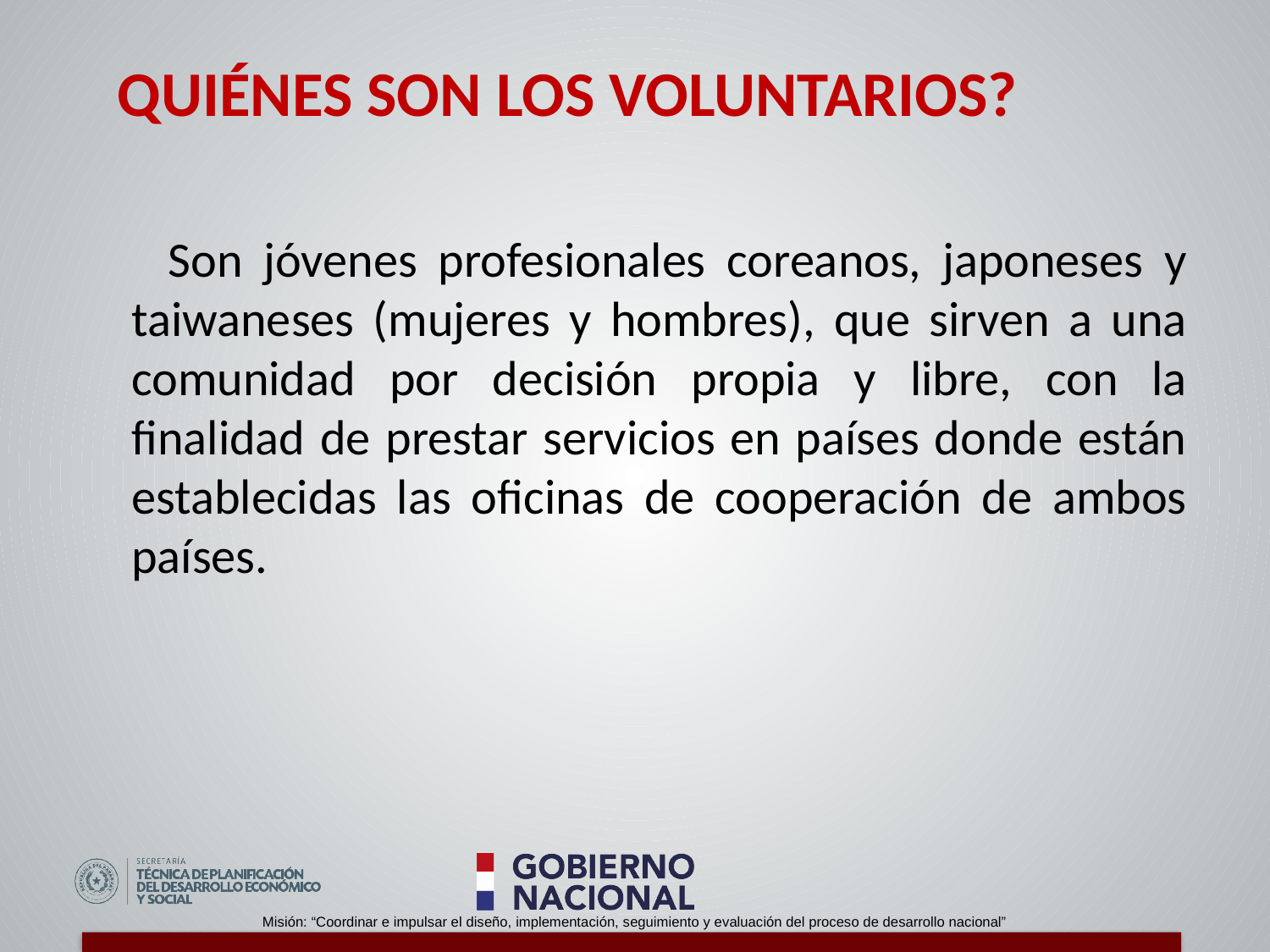

QUIÉNES SON LOS VOLUNTARIOS?

    Son jóvenes profesionales coreanos, japoneses y taiwaneses (mujeres y hombres), que sirven a una comunidad por decisión propia y libre, con la finalidad de prestar servicios en países donde están establecidas las oficinas de cooperación de ambos países.